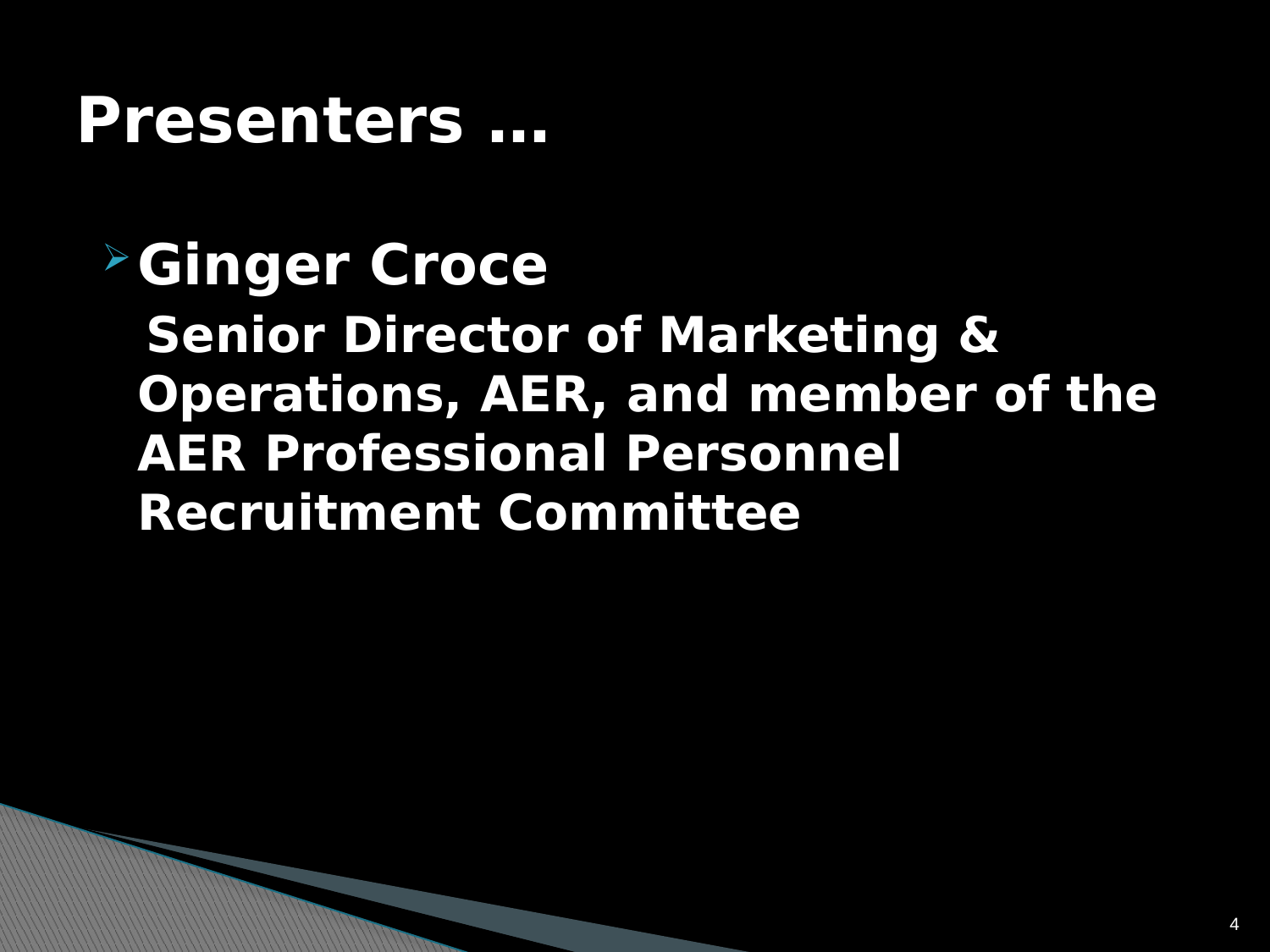

# Presenters …
Ginger Croce
   Senior Director of Marketing & Operations, AER, and member of the AER Professional Personnel Recruitment Committee

4